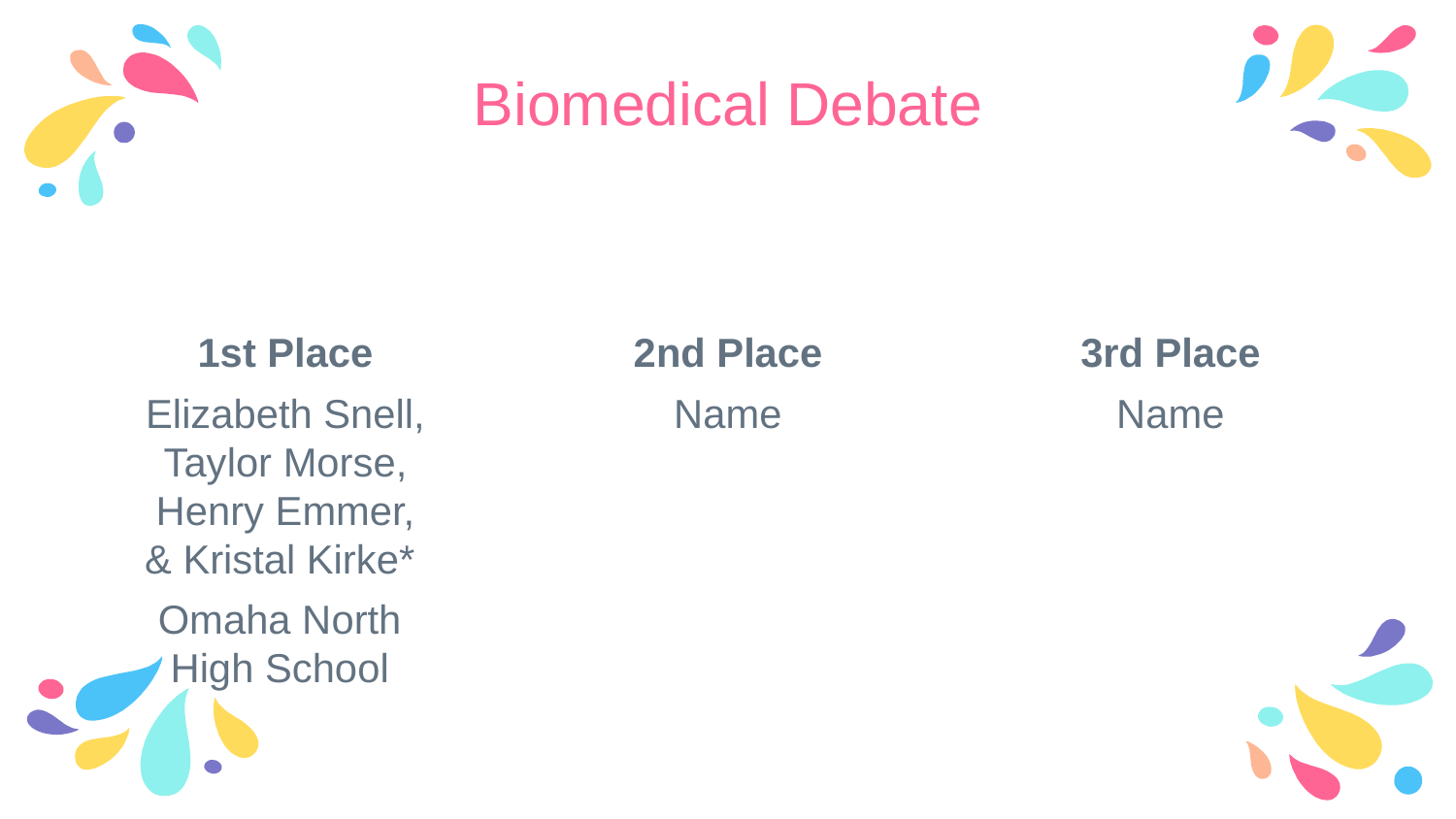

# Biomedical Debate
1st Place
Elizabeth Snell, Taylor Morse, Henry Emmer, & Kristal Kirke*
Omaha North  High School
2nd Place
Name
3rd Place
Name